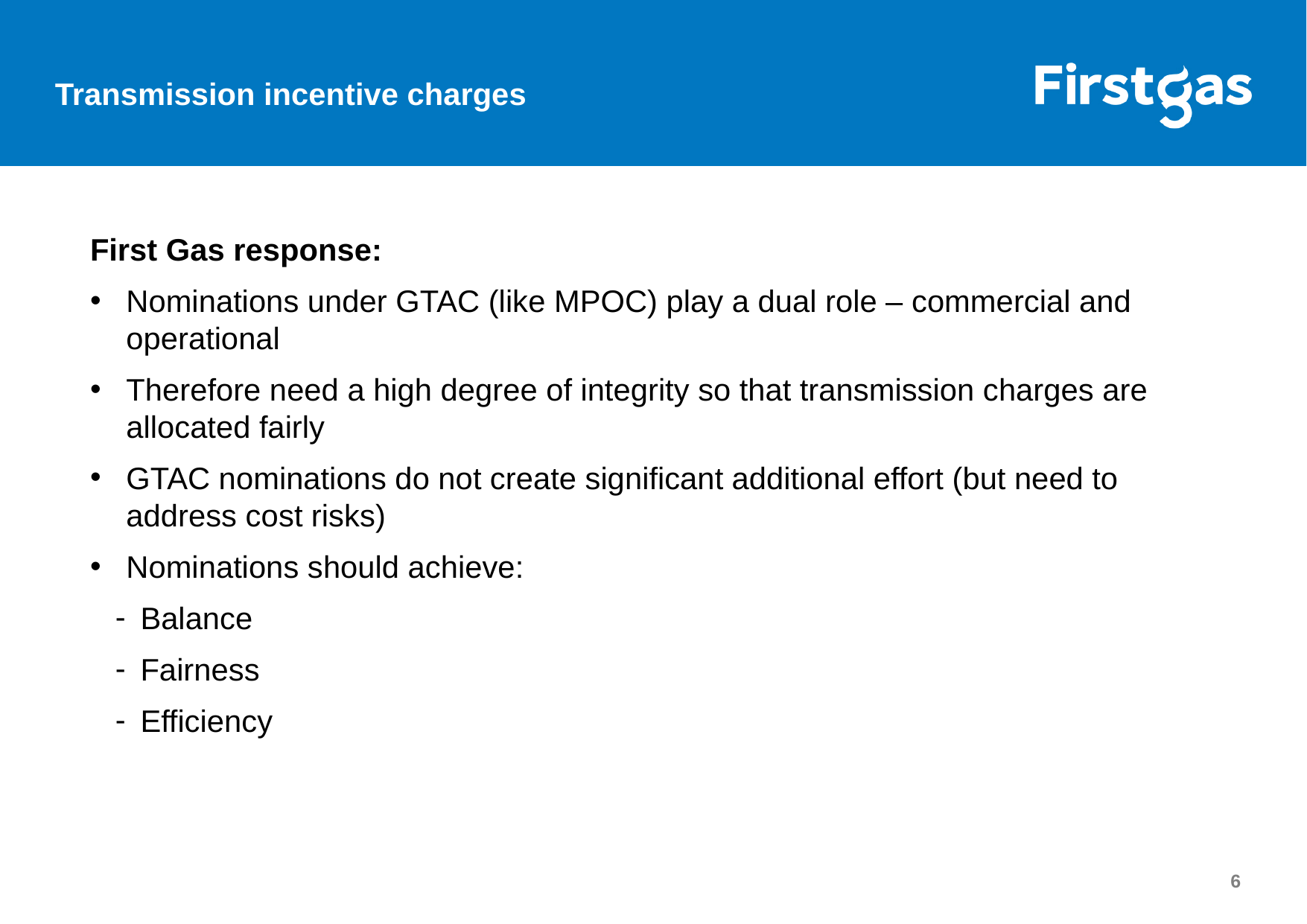

Transmission incentive charges
First Gas response:
Nominations under GTAC (like MPOC) play a dual role – commercial and operational
Therefore need a high degree of integrity so that transmission charges are allocated fairly
GTAC nominations do not create significant additional effort (but need to address cost risks)
Nominations should achieve:
Balance
Fairness
Efficiency
6